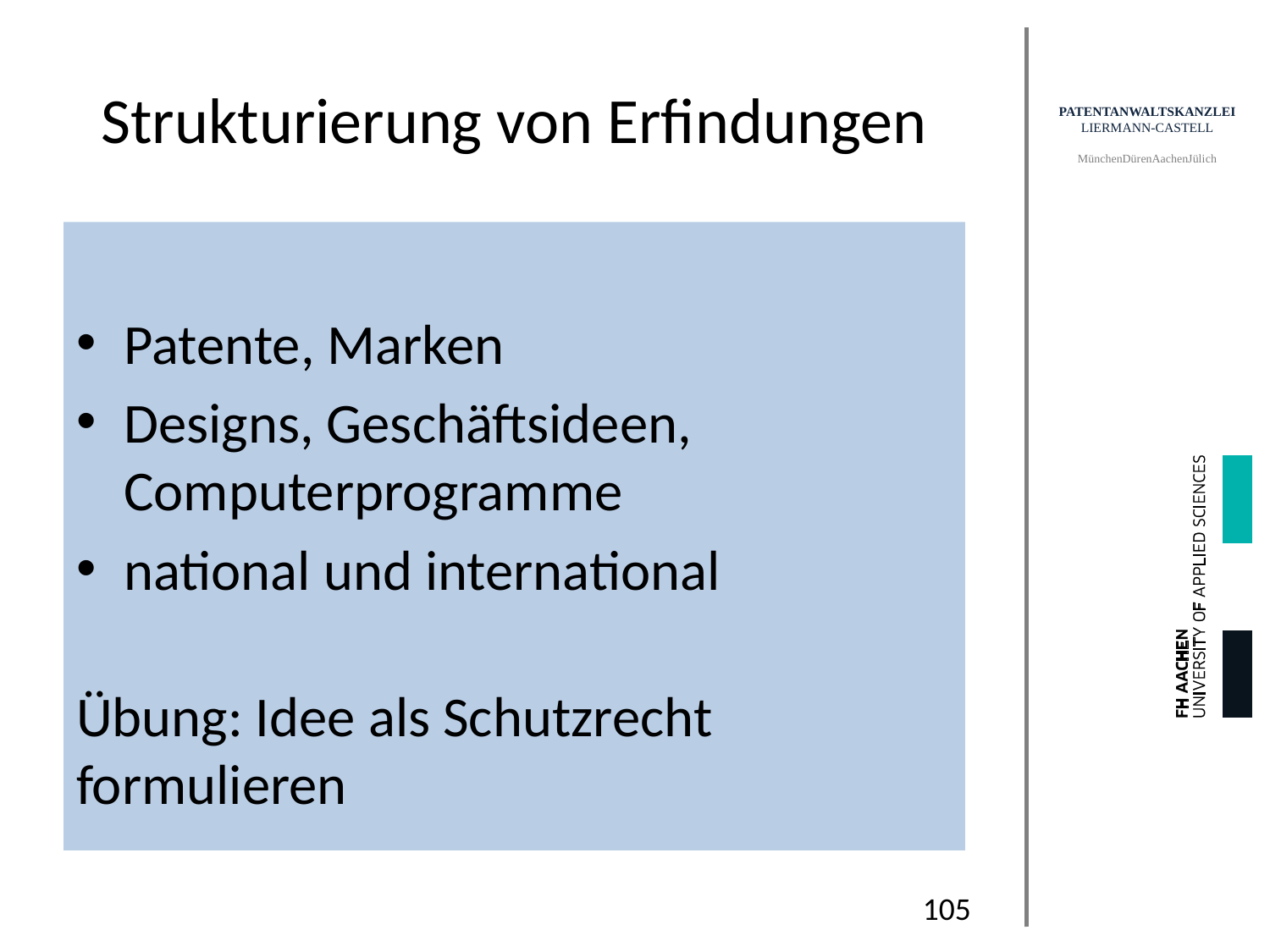

# Strukturierung von Erfindungen

Patente, Marken
Designs, Geschäftsideen, Computerprogramme
national und international
Übung: Idee als Schutzrecht formulieren

105